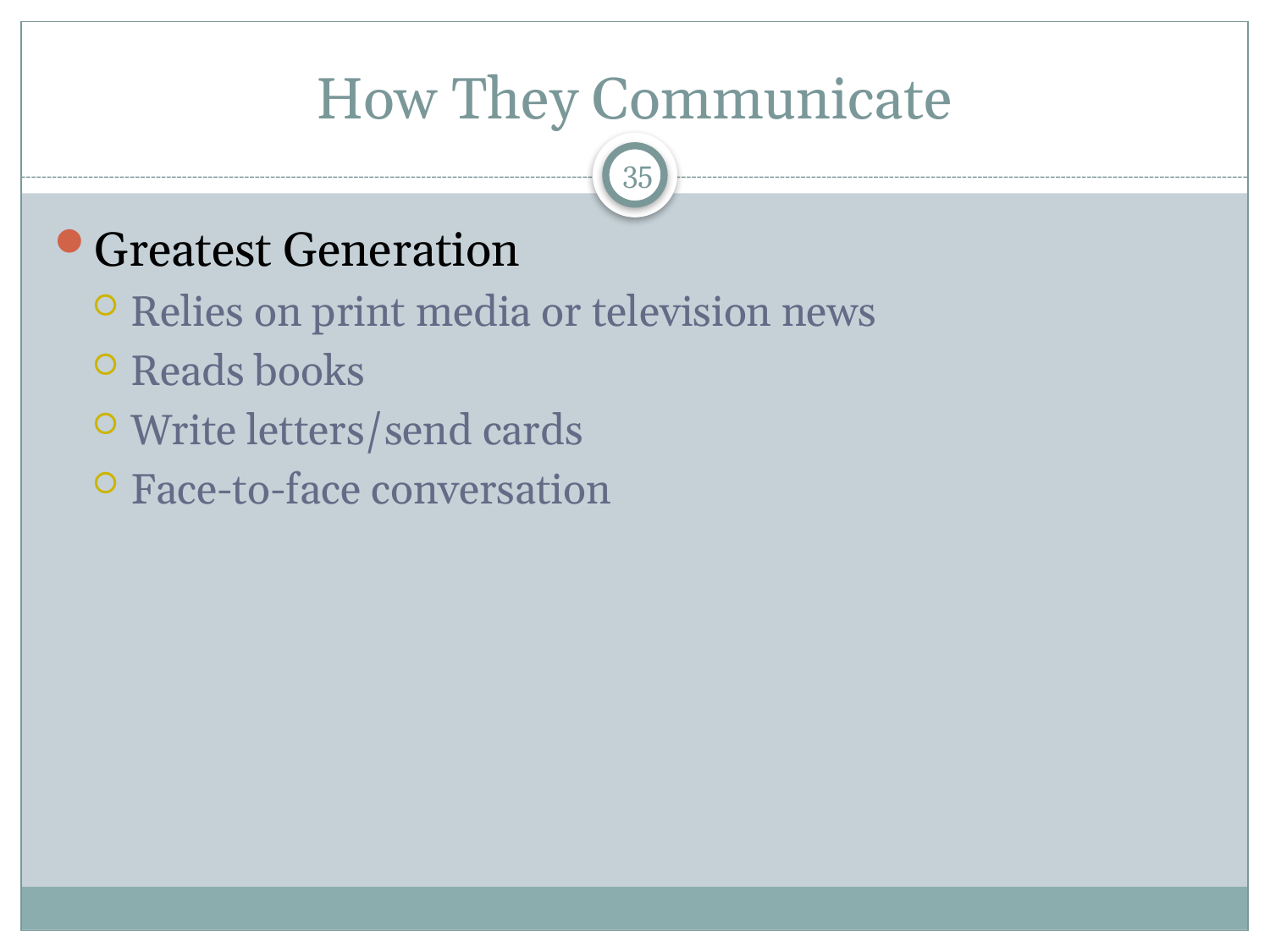

# How They Communicate
35
Greatest Generation
Relies on print media or television news
Reads books
Write letters/send cards
Face-to-face conversation